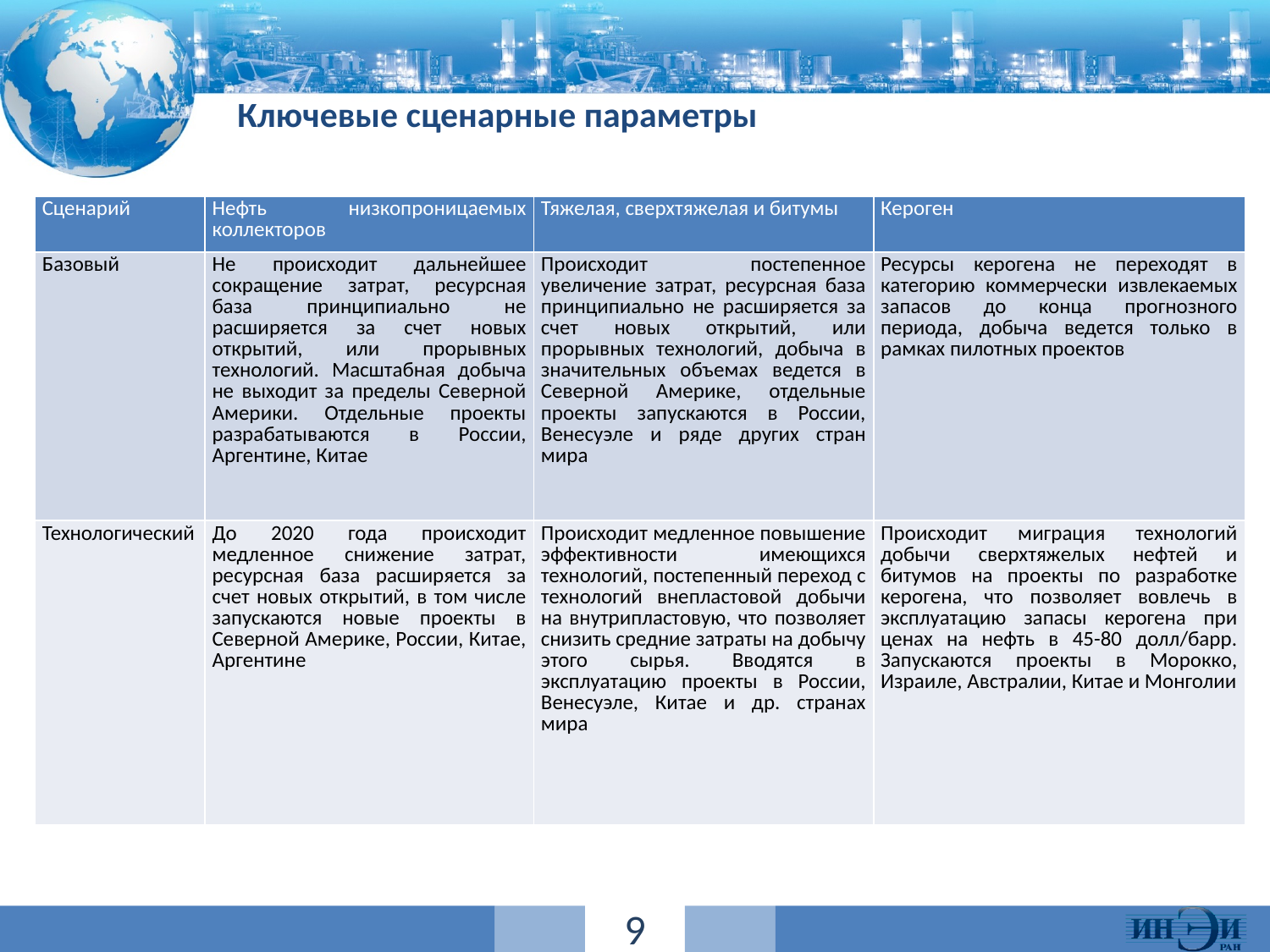

# Ключевые сценарные параметры
| Сценарий | Нефть низкопроницаемых коллекторов | Тяжелая, сверхтяжелая и битумы | Кероген |
| --- | --- | --- | --- |
| Базовый | Не происходит дальнейшее сокращение затрат, ресурсная база принципиально не расширяется за счет новых открытий, или прорывных технологий. Масштабная добыча не выходит за пределы Северной Америки. Отдельные проекты разрабатываются в России, Аргентине, Китае | Происходит постепенное увеличение затрат, ресурсная база принципиально не расширяется за счет новых открытий, или прорывных технологий, добыча в значительных объемах ведется в Северной Америке, отдельные проекты запускаются в России, Венесуэле и ряде других стран мира | Ресурсы керогена не переходят в категорию коммерчески извлекаемых запасов до конца прогнозного периода, добыча ведется только в рамках пилотных проектов |
| Технологический | До 2020 года происходит медленное снижение затрат, ресурсная база расширяется за счет новых открытий, в том числе запускаются новые проекты в Северной Америке, России, Китае, Аргентине | Происходит медленное повышение эффективности имеющихся технологий, постепенный переход с технологий внепластовой добычи на внутрипластовую, что позволяет снизить средние затраты на добычу этого сырья. Вводятся в эксплуатацию проекты в России, Венесуэле, Китае и др. странах мира | Происходит миграция технологий добычи сверхтяжелых нефтей и битумов на проекты по разработке керогена, что позволяет вовлечь в эксплуатацию запасы керогена при ценах на нефть в 45-80 долл/барр. Запускаются проекты в Морокко, Израиле, Австралии, Китае и Монголии |